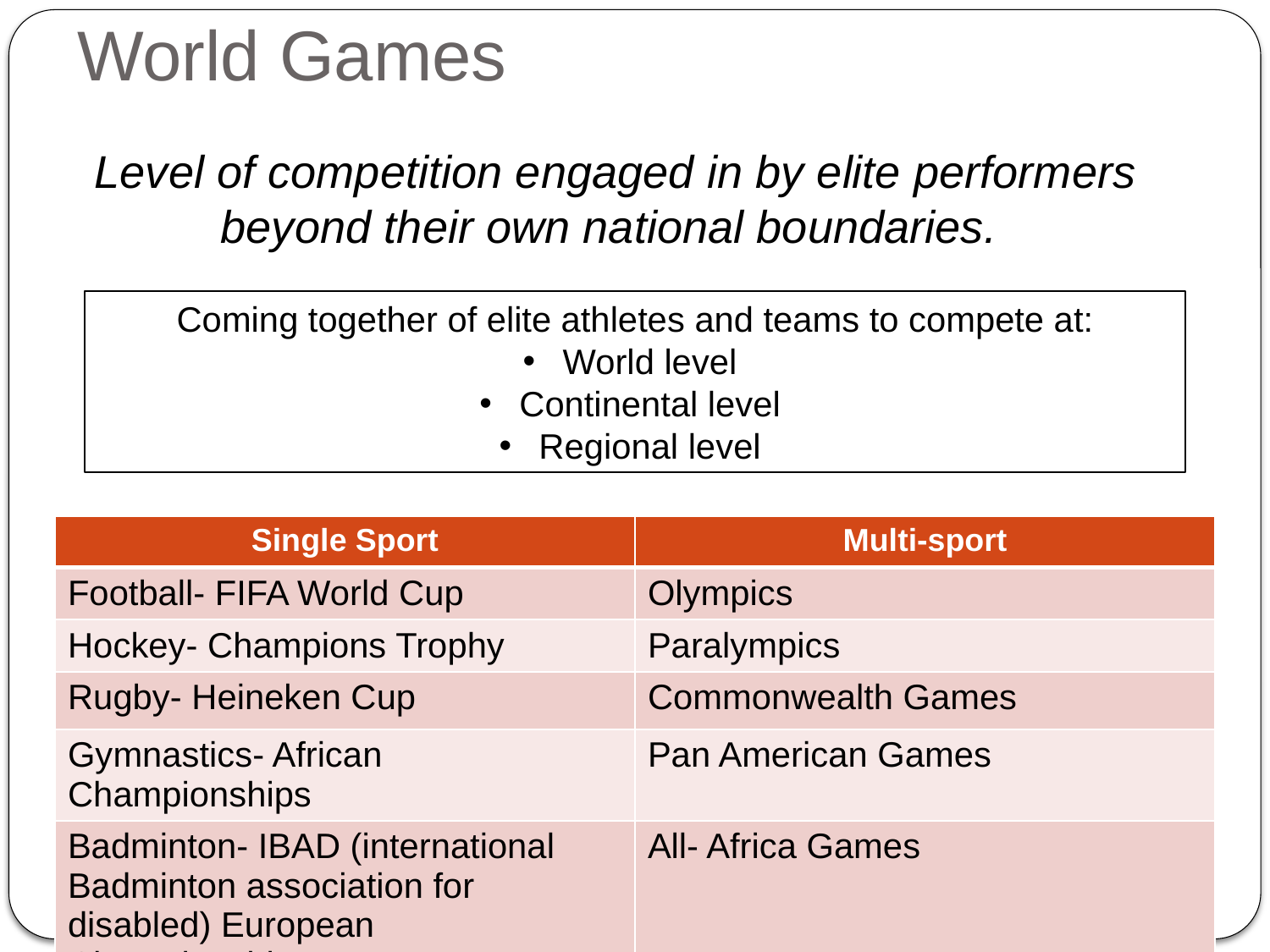

# World Games
Level of competition engaged in by elite performers beyond their own national boundaries.
Coming together of elite athletes and teams to compete at:
World level
Continental level
Regional level
| Single Sport | Multi-sport |
| --- | --- |
| Football- FIFA World Cup | Olympics |
| Hockey- Champions Trophy | Paralympics |
| Rugby- Heineken Cup | Commonwealth Games |
| Gymnastics- African Championships | Pan American Games |
| Badminton- IBAD (international Badminton association for disabled) European Championships | All- Africa Games |